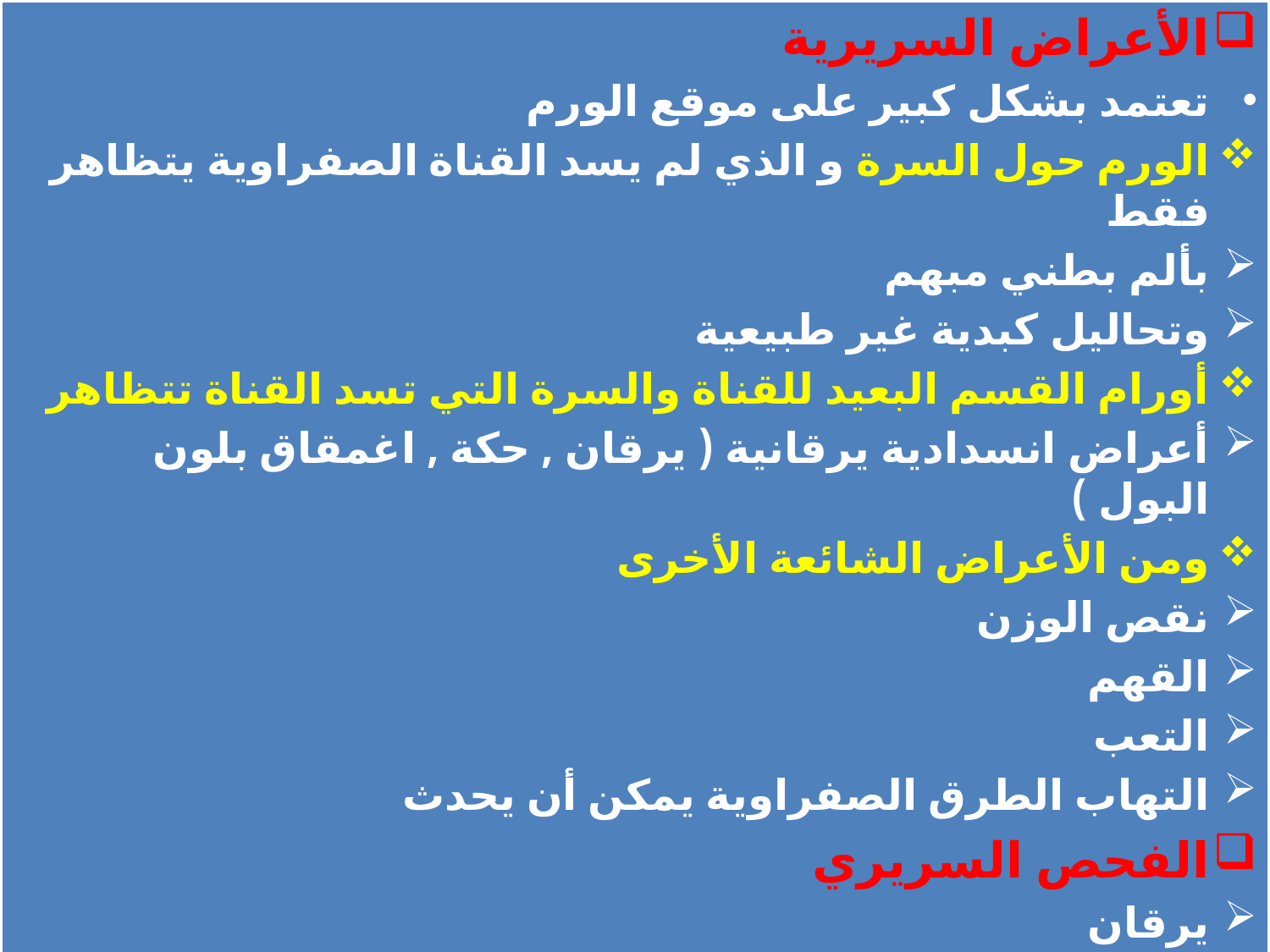

الأعراض السريرية
تعتمد بشكل كبير على موقع الورم
الورم حول السرة و الذي لم يسد القناة الصفراوية يتظاهر فقط
بألم بطني مبهم
وتحاليل كبدية غير طبيعية
أورام القسم البعيد للقناة والسرة التي تسد القناة تتظاهر
أعراض انسدادية يرقانية ( يرقان , حكة , اغمقاق بلون البول )
ومن الأعراض الشائعة الأخرى
نقص الوزن
القهم
التعب
التهاب الطرق الصفراوية يمكن أن يحدث
الفحص السريري
يرقان
ضخامة كبدية
مرارة متوسعة مجسوسة ( كورفوازيه )

#